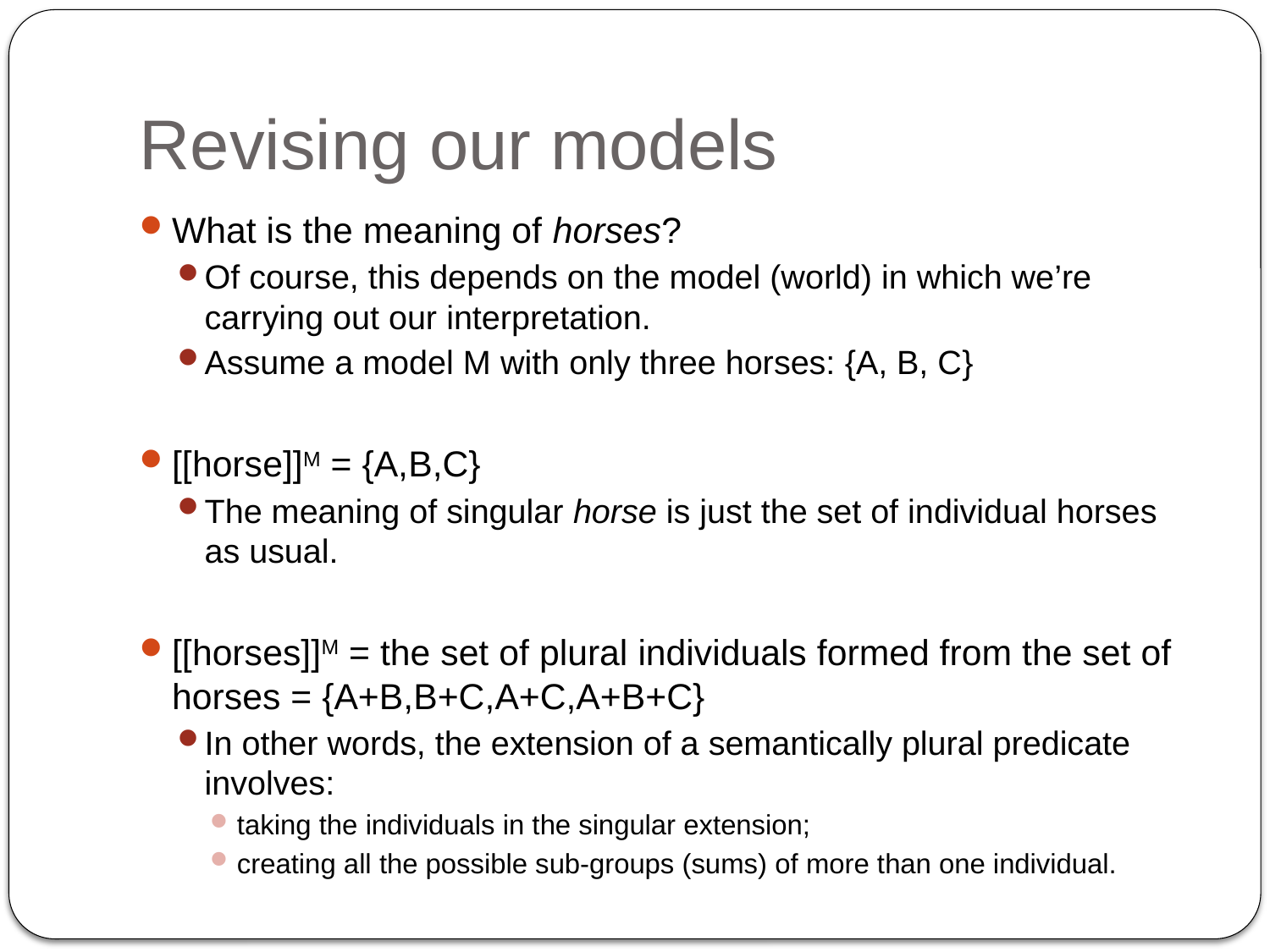

# Revising our models
What is the meaning of horses?
Of course, this depends on the model (world) in which we’re carrying out our interpretation.
Assume a model M with only three horses: {A, B, C}

[[horse]]M = {A,B,C}
The meaning of singular horse is just the set of individual horses as usual.

[[horses]]M = the set of plural individuals formed from the set of horses = {A+B,B+C,A+C,A+B+C}
In other words, the extension of a semantically plural predicate involves:
taking the individuals in the singular extension;
creating all the possible sub-groups (sums) of more than one individual.